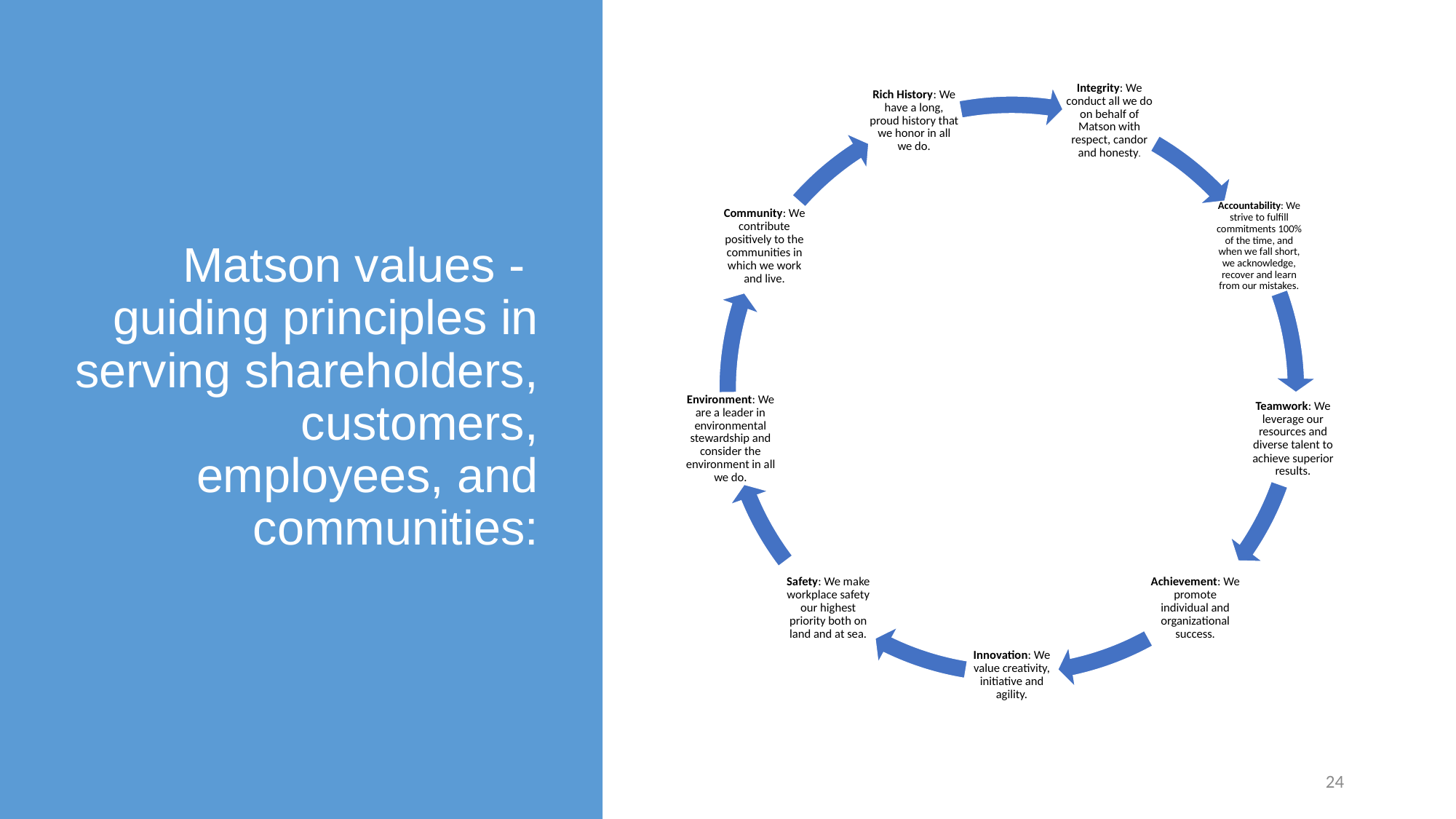

Integrity: We conduct all we do on behalf of Matson with respect, candor and honesty.
Accountability: We strive to fulfill commitments 100% of the time, and when we fall short, we acknowledge, recover and learn from our mistakes.
Teamwork: We leverage our resources and diverse talent to achieve superior results.
Achievement: We promote individual and organizational success.
Innovation: We value creativity, initiative and agility.
Safety: We make workplace safety our highest priority both on land and at sea.
Environment: We are a leader in environmental stewardship and consider the environment in all we do.
Community: We contribute positively to the communities in which we work and live.
Rich History: We have a long, proud history that we honor in all we do.
# Matson values - guiding principles in serving shareholders, customers, employees, and communities:
24